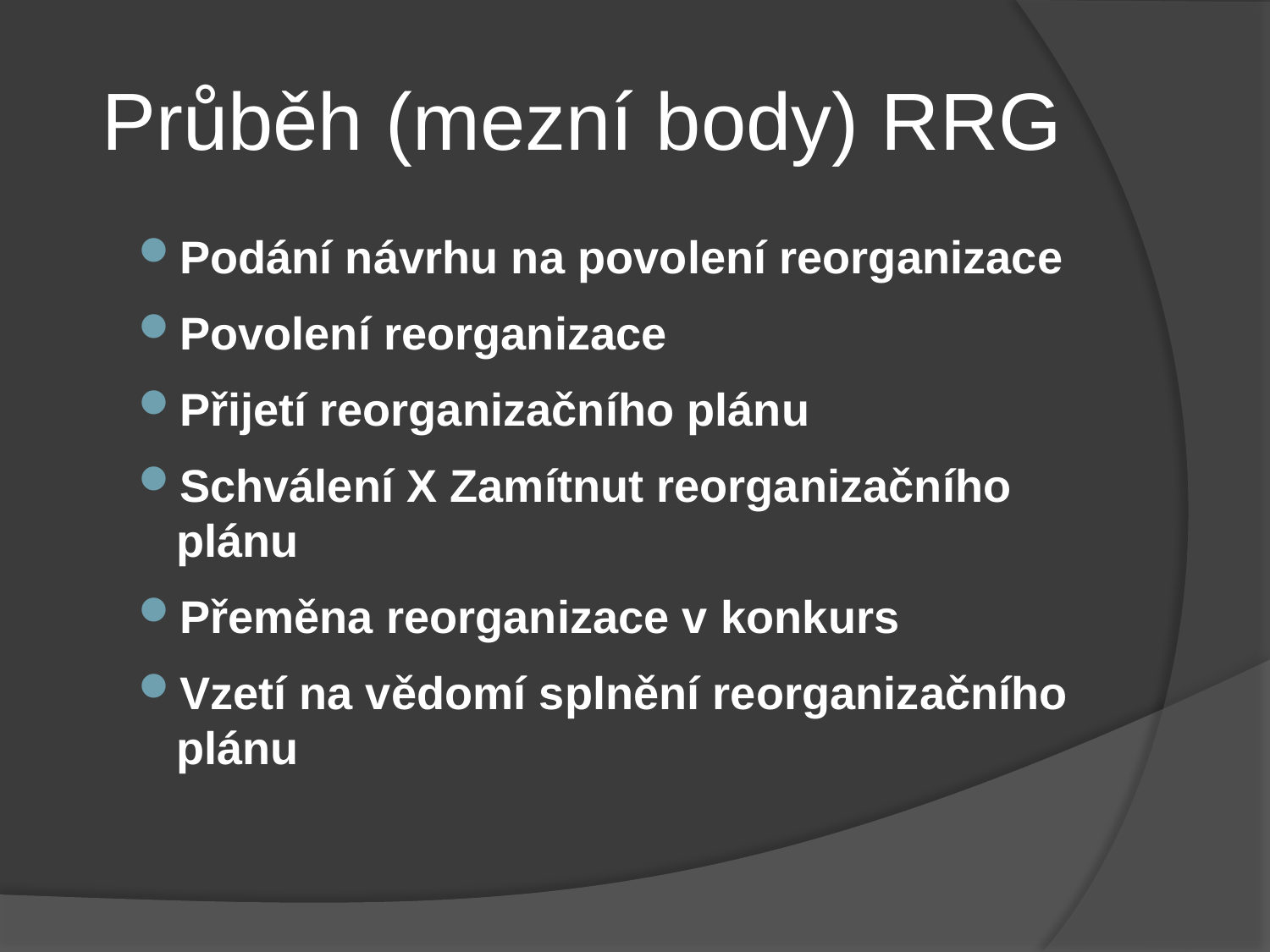

# Průběh (mezní body) RRG
Podání návrhu na povolení reorganizace
Povolení reorganizace
Přijetí reorganizačního plánu
Schválení X Zamítnut reorganizačního plánu
Přeměna reorganizace v konkurs
Vzetí na vědomí splnění reorganizačního plánu